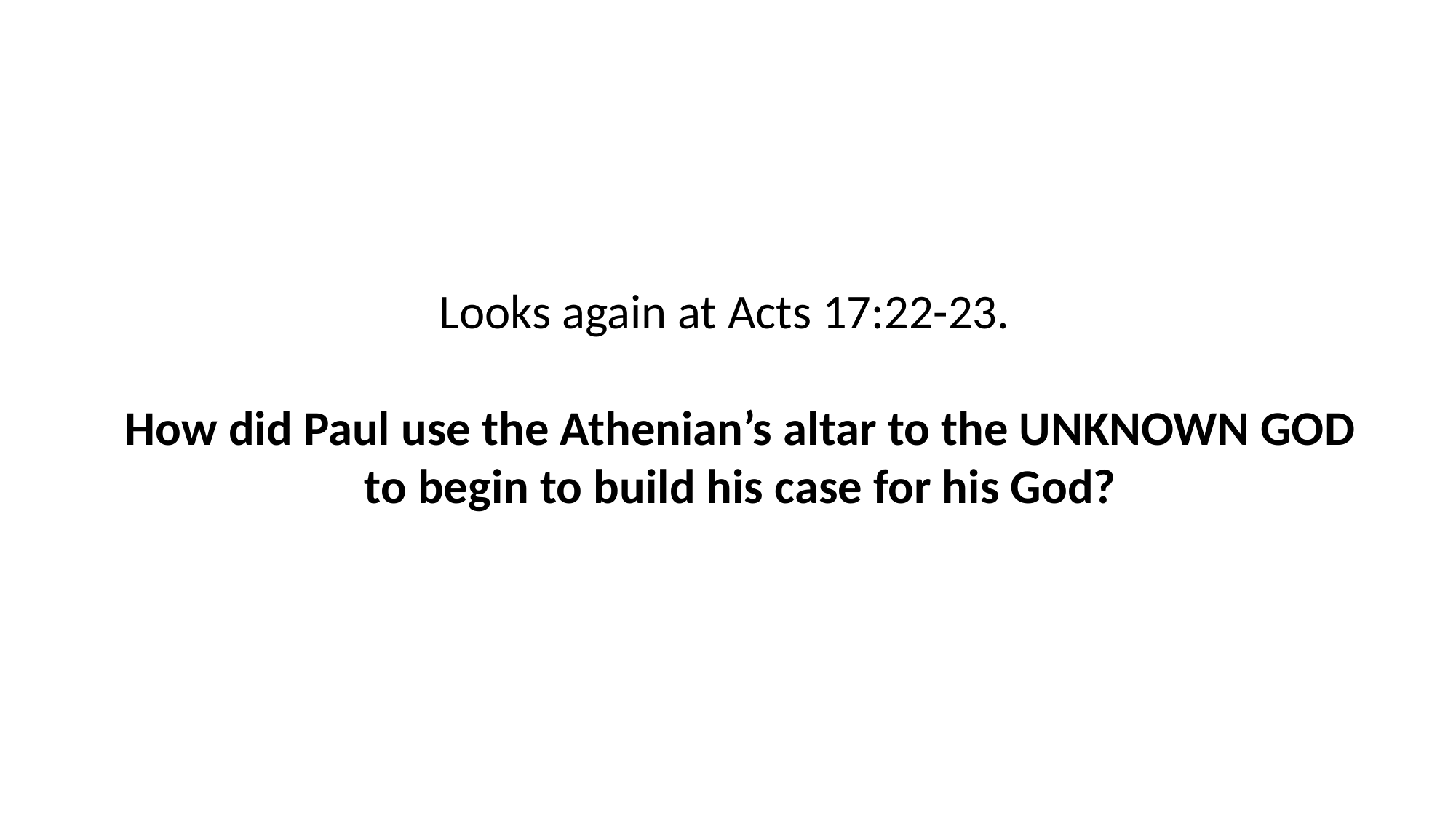

Looks again at Acts 17:22-23.

 How did Paul use the Athenian’s altar to the UNKNOWN GOD
to begin to build his case for his God?